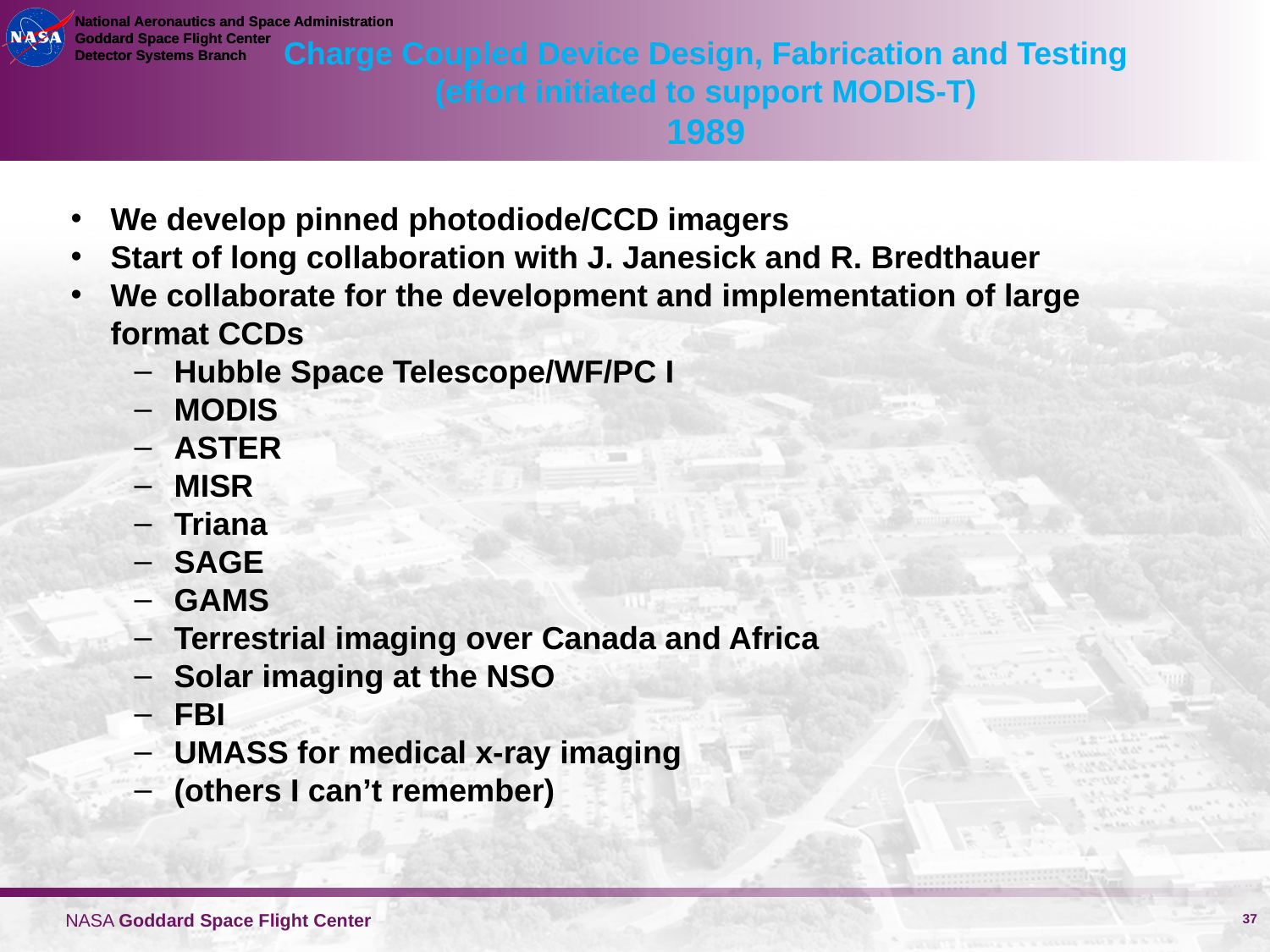

Charge Coupled Device Design, Fabrication and Testing
(effort initiated to support MODIS-T)
1989
We develop pinned photodiode/CCD imagers
Start of long collaboration with J. Janesick and R. Bredthauer
We collaborate for the development and implementation of large format CCDs
Hubble Space Telescope/WF/PC I
MODIS
ASTER
MISR
Triana
SAGE
GAMS
Terrestrial imaging over Canada and Africa
Solar imaging at the NSO
FBI
UMASS for medical x-ray imaging
(others I can’t remember)
NASA Goddard Space Flight Center
37